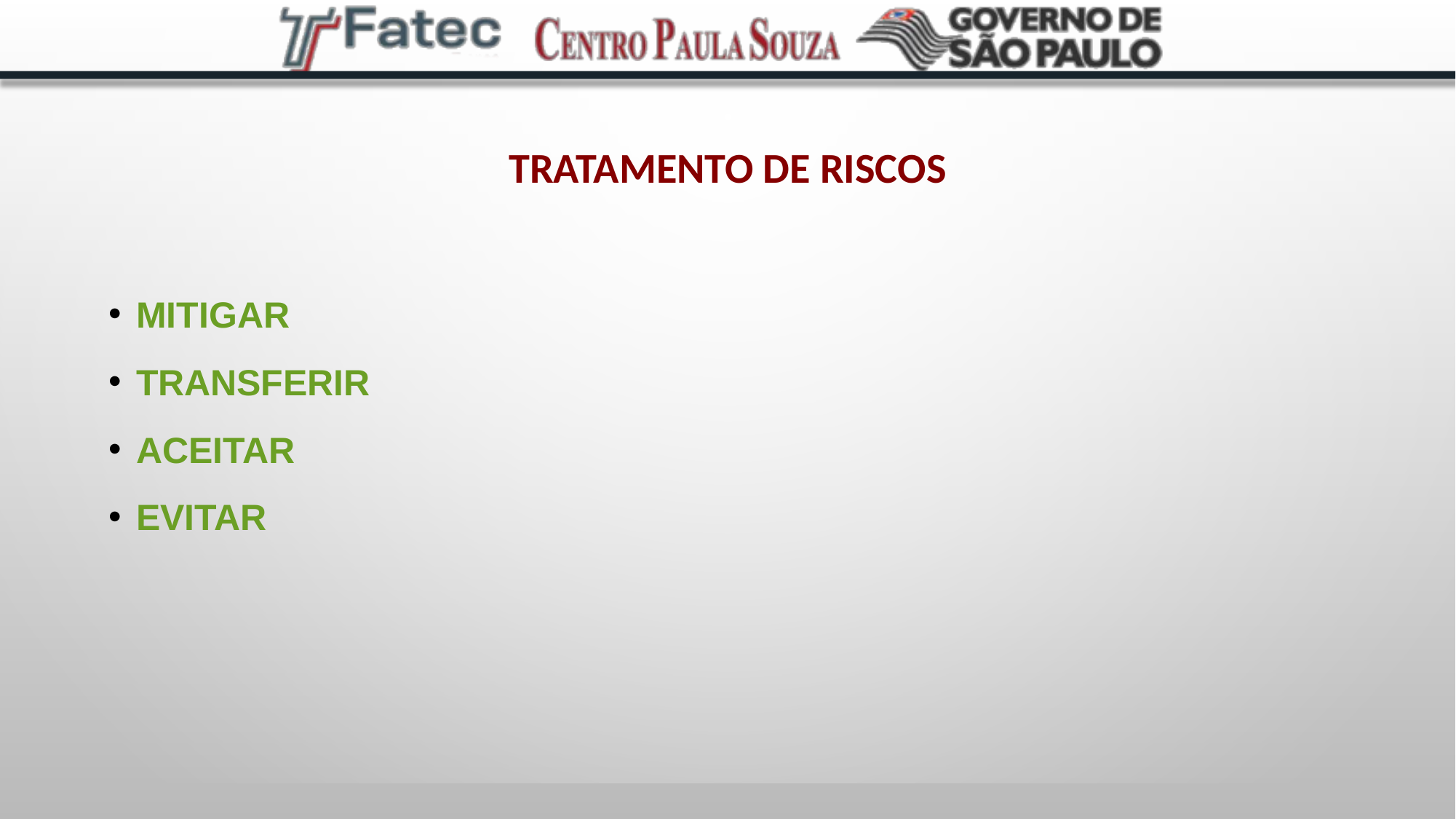

# Tratamento de Riscos
Mitigar
Transferir
Aceitar
Evitar